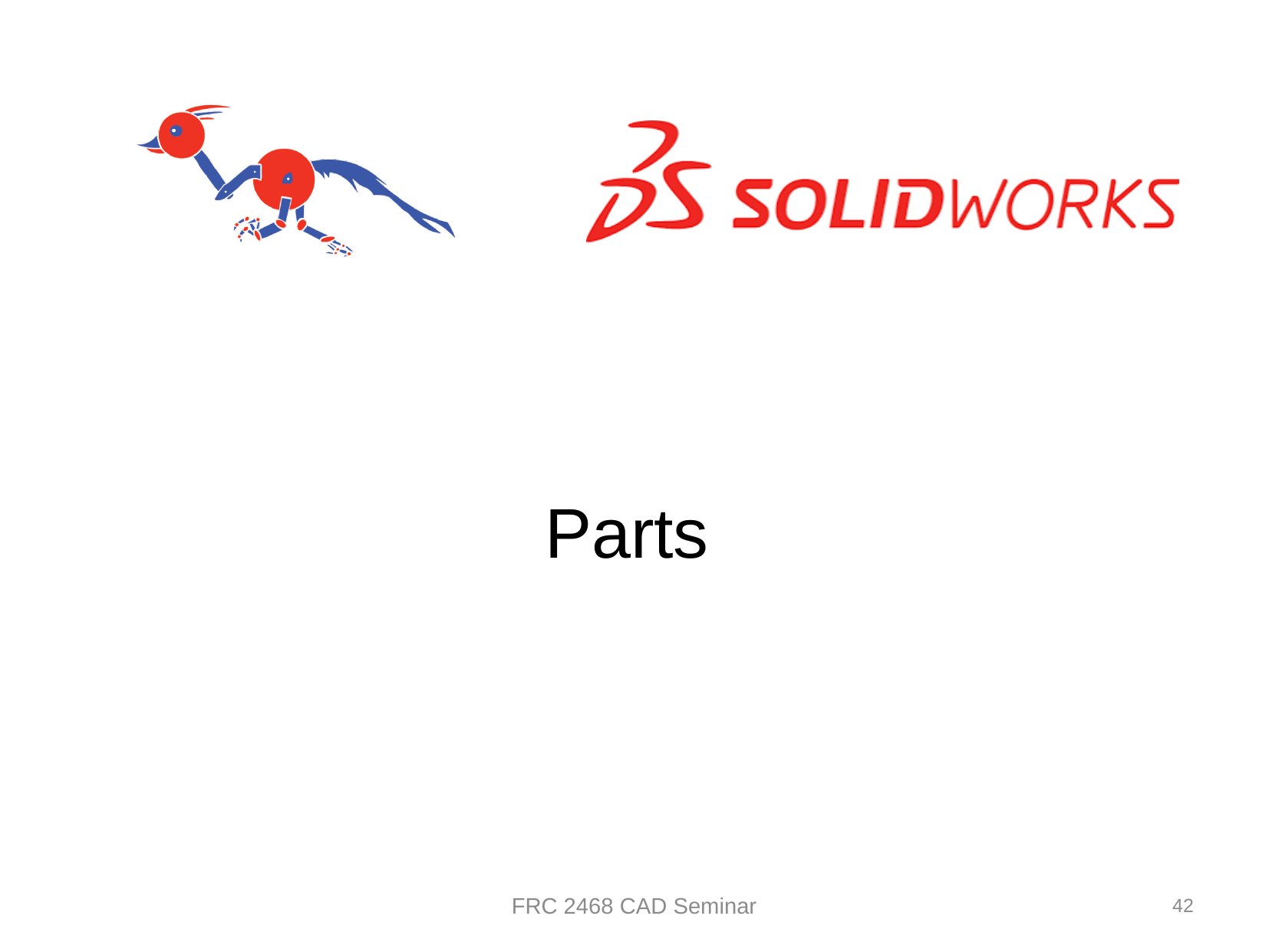

# Parts

FRC 2468 CAD Seminar
42